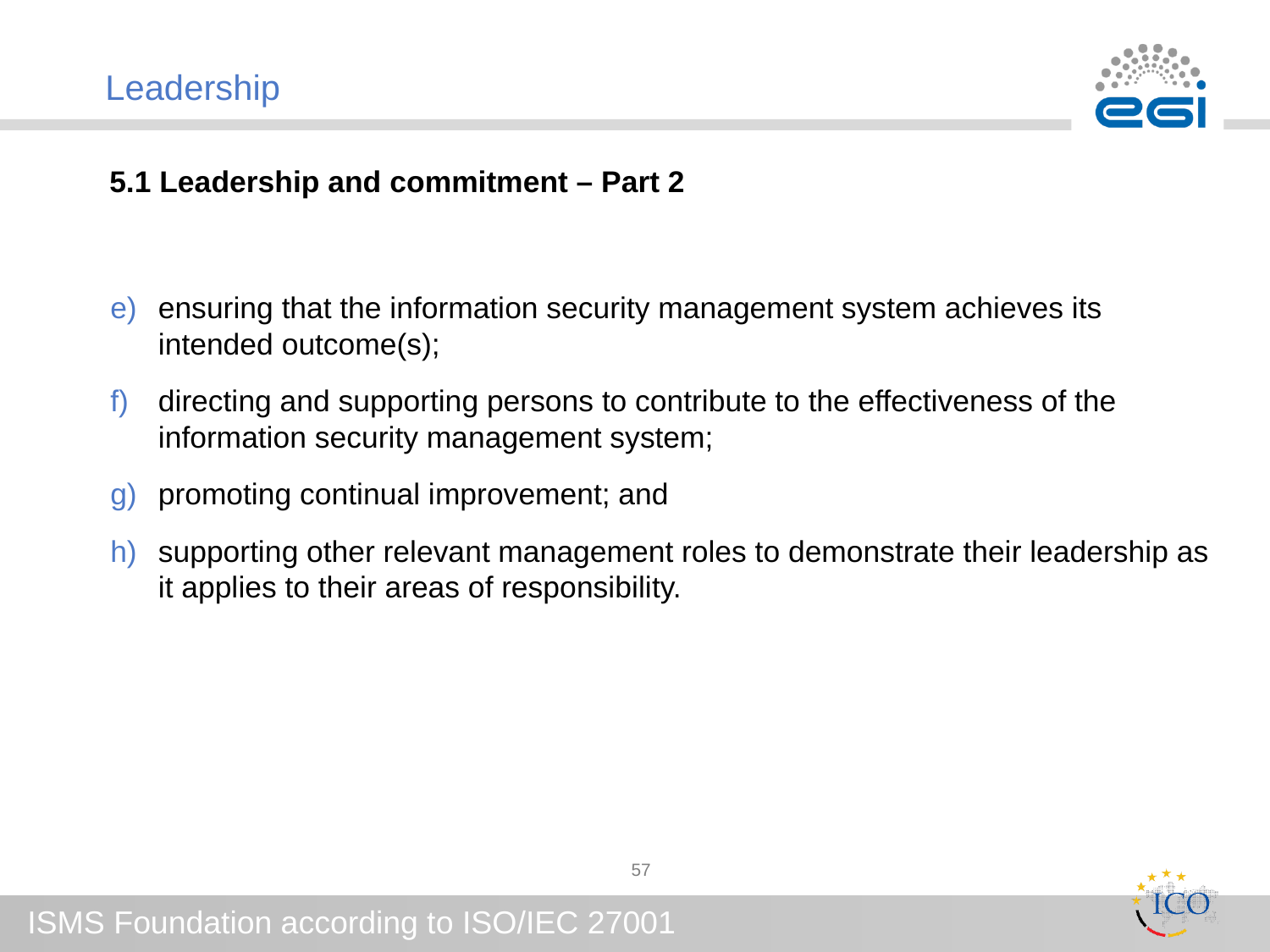

# Leadership
5.1 Leadership and commitment – Part 2

ensuring that the information security management system achieves its intended outcome(s);
directing and supporting persons to contribute to the effectiveness of the information security management system;
promoting continual improvement; and
supporting other relevant management roles to demonstrate their leadership as it applies to their areas of responsibility.